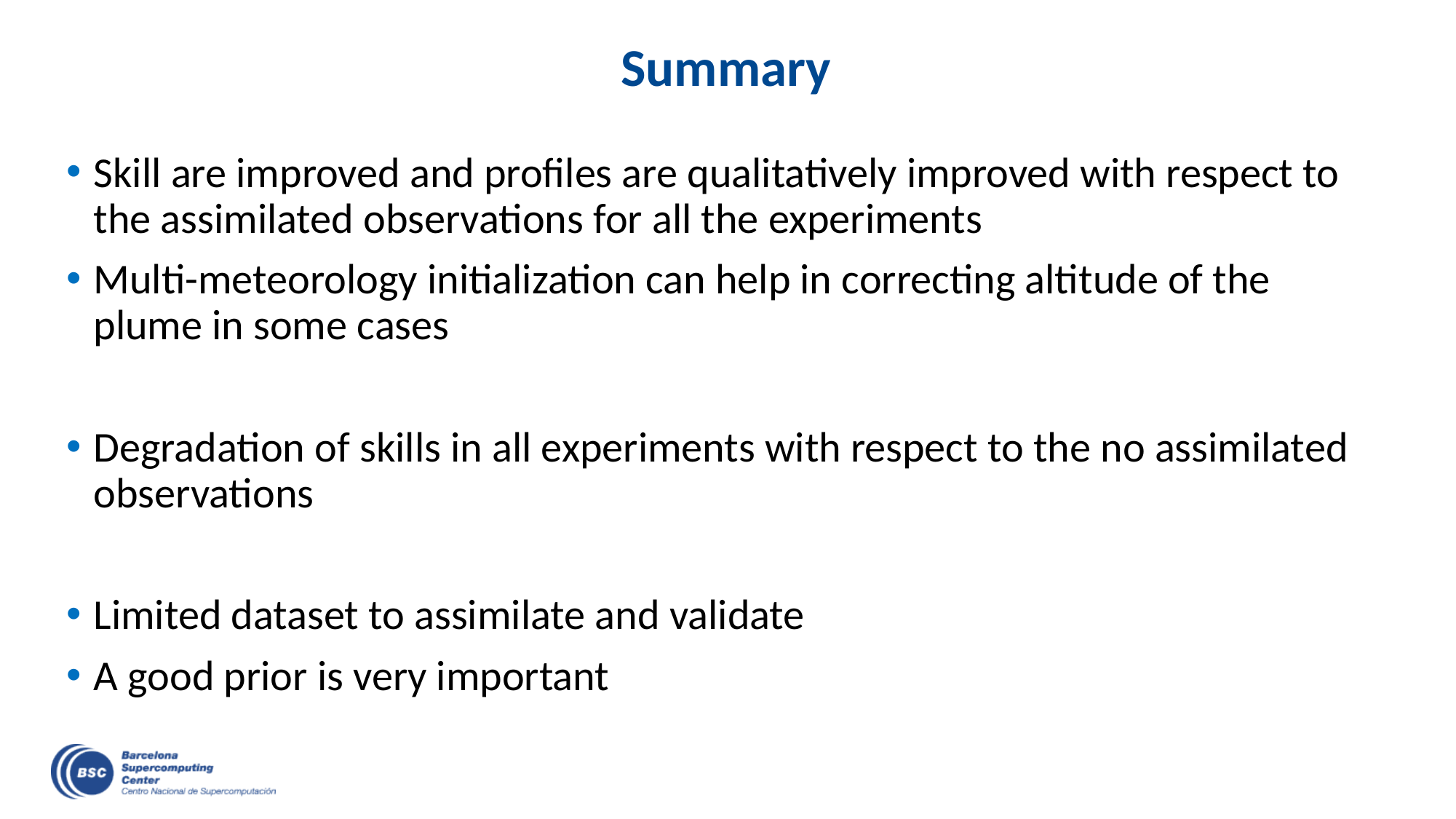

# Summary
Skill are improved and profiles are qualitatively improved with respect to the assimilated observations for all the experiments
Multi-meteorology initialization can help in correcting altitude of the plume in some cases

Degradation of skills in all experiments with respect to the no assimilated observations

Limited dataset to assimilate and validate
A good prior is very important